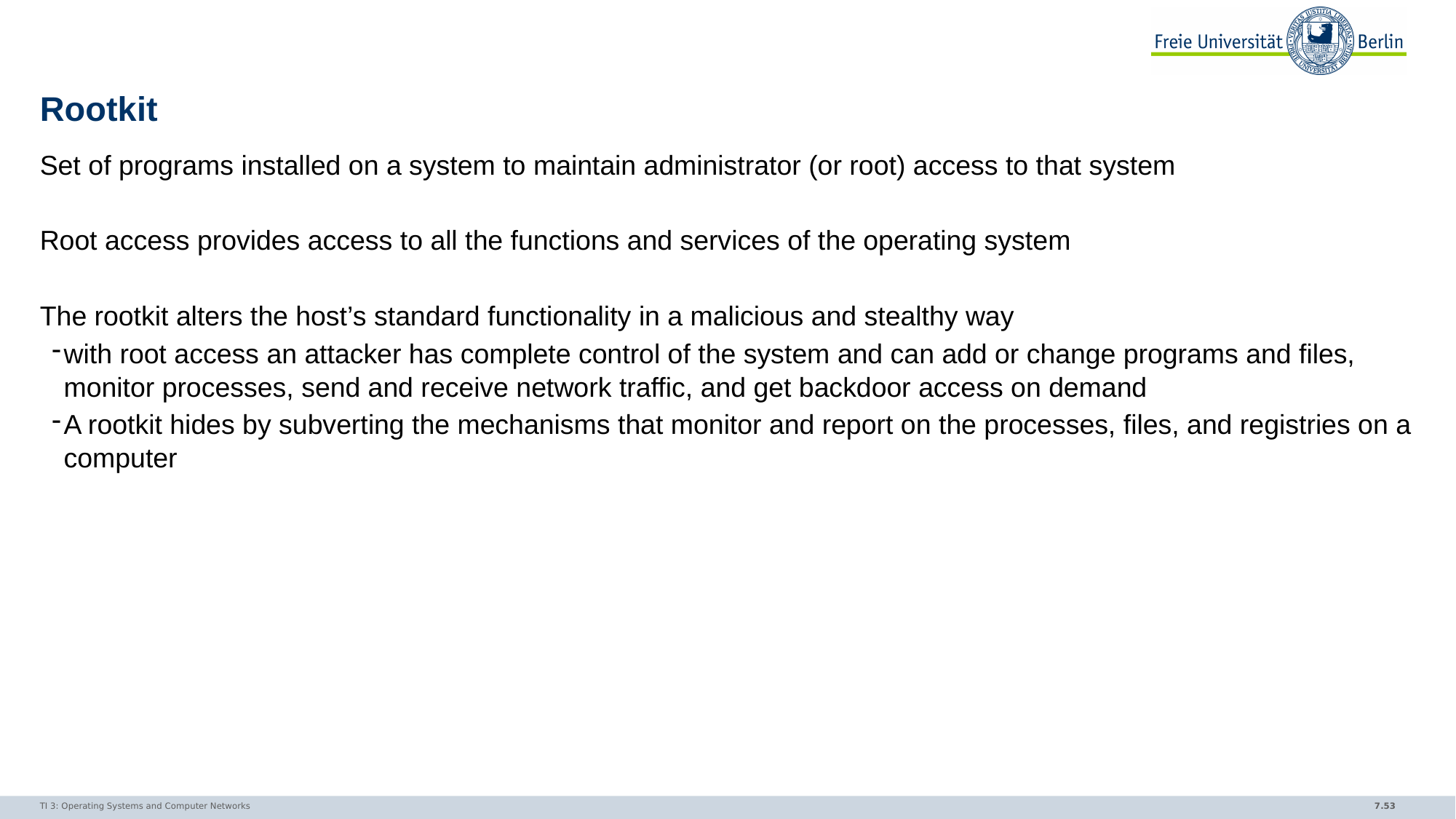

# Rootkit
Set of programs installed on a system to maintain administrator (or root) access to that system

Root access provides access to all the functions and services of the operating system

The rootkit alters the host’s standard functionality in a malicious and stealthy way
with root access an attacker has complete control of the system and can add or change programs and files, monitor processes, send and receive network traffic, and get backdoor access on demand
A rootkit hides by subverting the mechanisms that monitor and report on the processes, files, and registries on a computer
TI 3: Operating Systems and Computer Networks